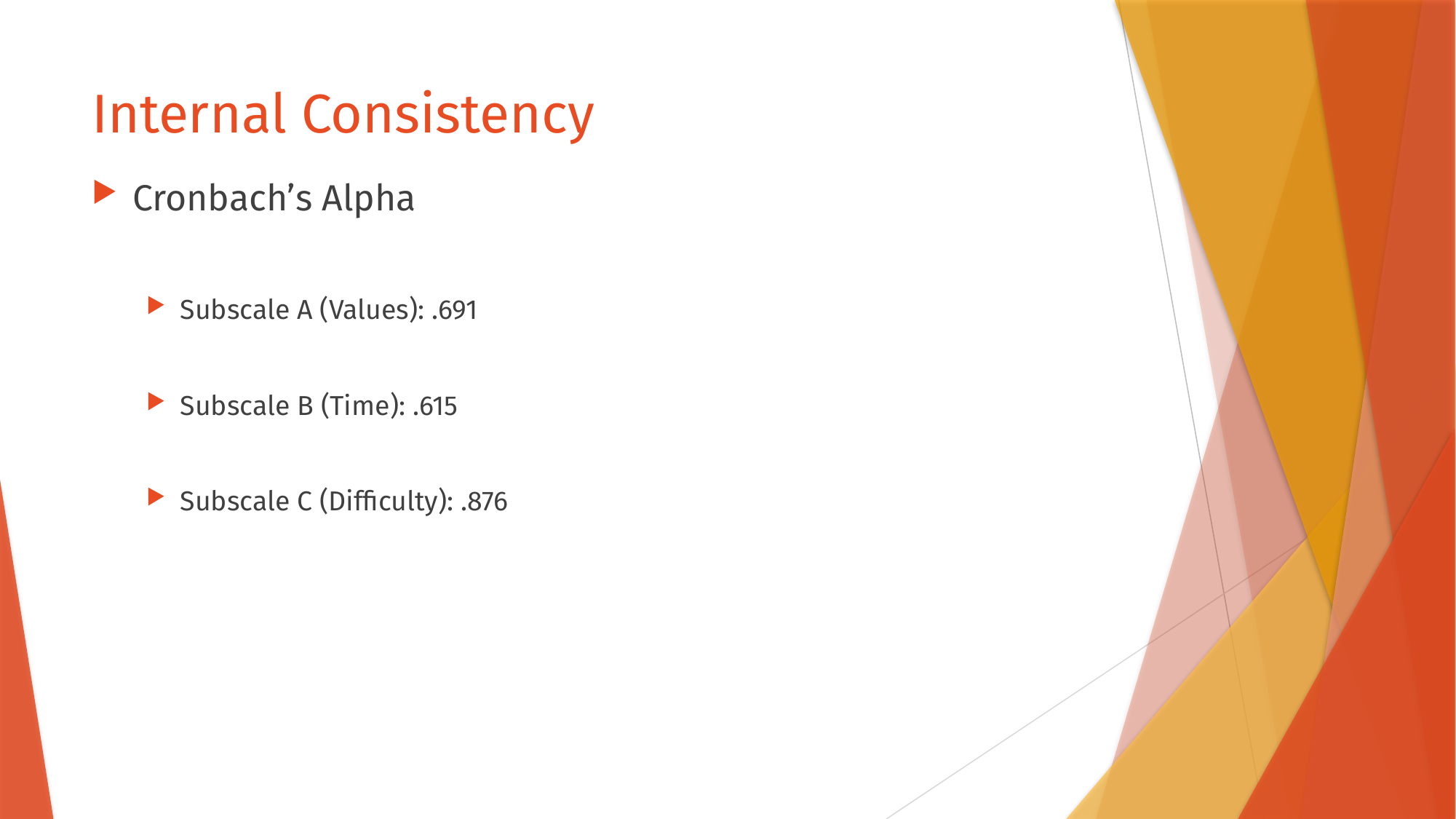

# Internal Consistency
Cronbach’s Alpha

Subscale A (Values): .691

Subscale B (Time): .615

Subscale C (Difficulty): .876